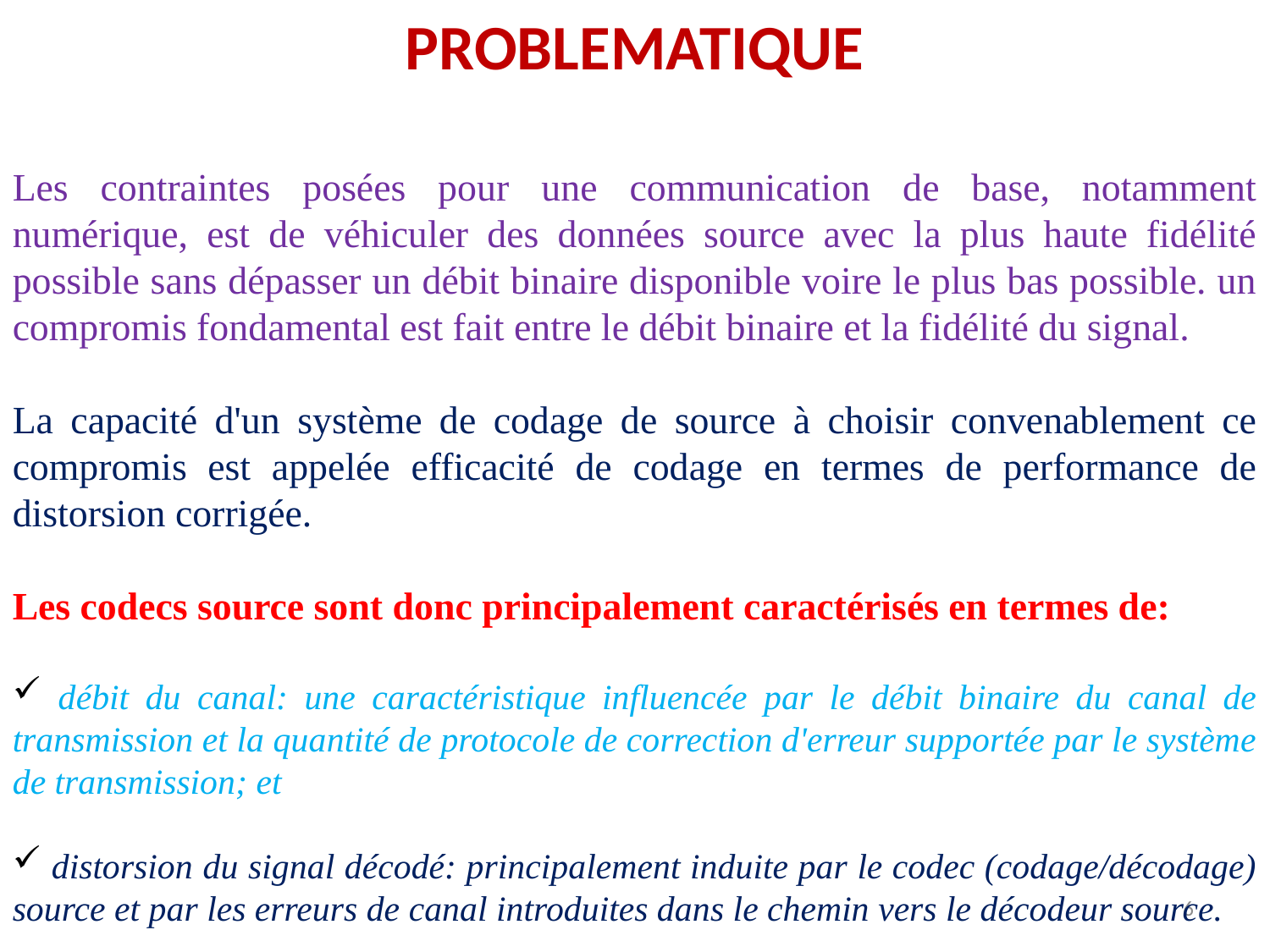

PROBLEMATIQUE
Les contraintes posées pour une communication de base, notamment numérique, est de véhiculer des données source avec la plus haute fidélité possible sans dépasser un débit binaire disponible voire le plus bas possible. un compromis fondamental est fait entre le débit binaire et la fidélité du signal.

La capacité d'un système de codage de source à choisir convenablement ce compromis est appelée efficacité de codage en termes de performance de distorsion corrigée.

Les codecs source sont donc principalement caractérisés en termes de:

 débit du canal: une caractéristique influencée par le débit binaire du canal de transmission et la quantité de protocole de correction d'erreur supportée par le système de transmission; et

 distorsion du signal décodé: principalement induite par le codec (codage/décodage) source et par les erreurs de canal introduites dans le chemin vers le décodeur source.
6